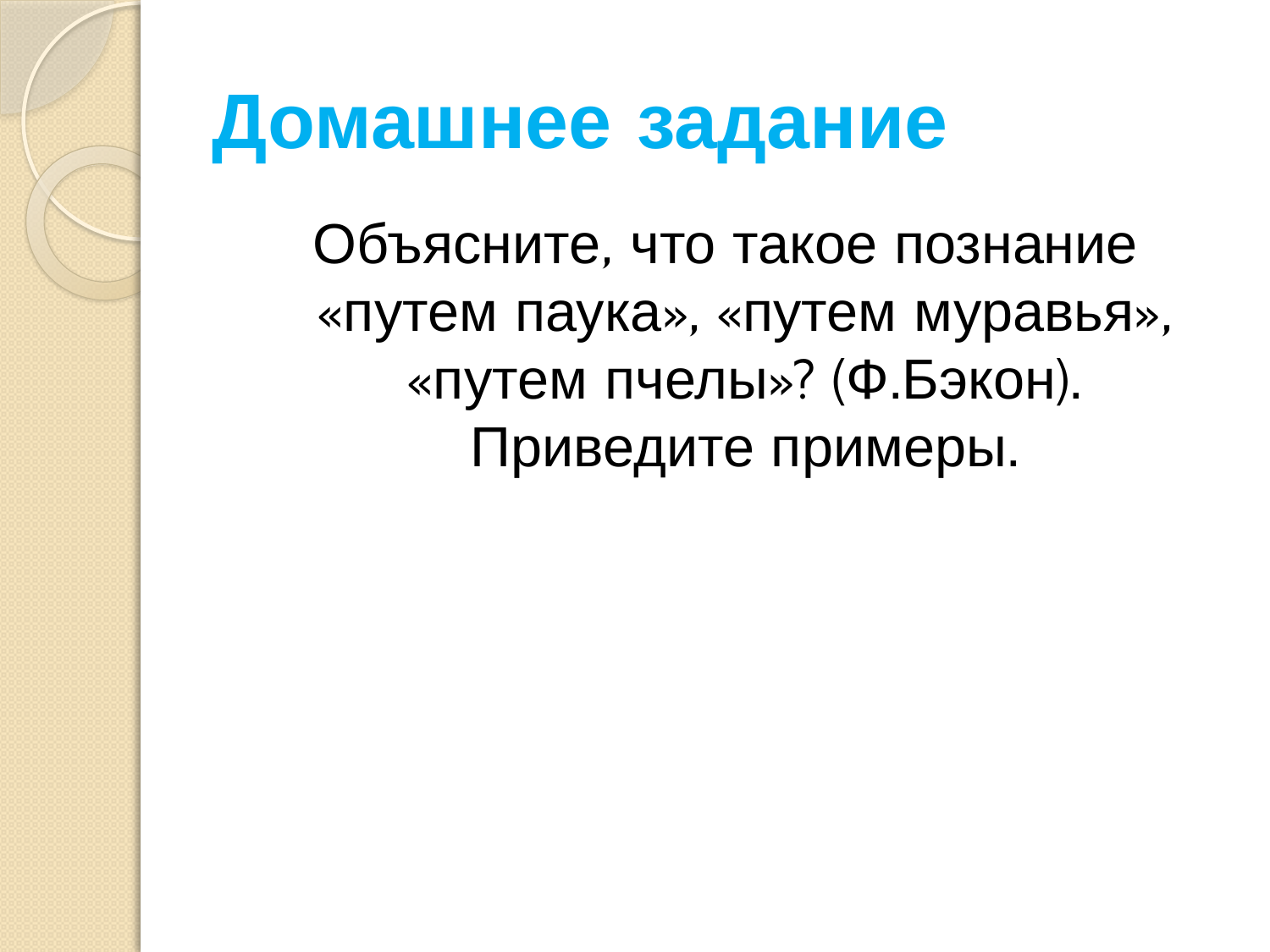

# Домашнее задание
Объясните, что такое познание «путем паука», «путем муравья», «путем пчелы»? (Ф.Бэкон). Приведите примеры.